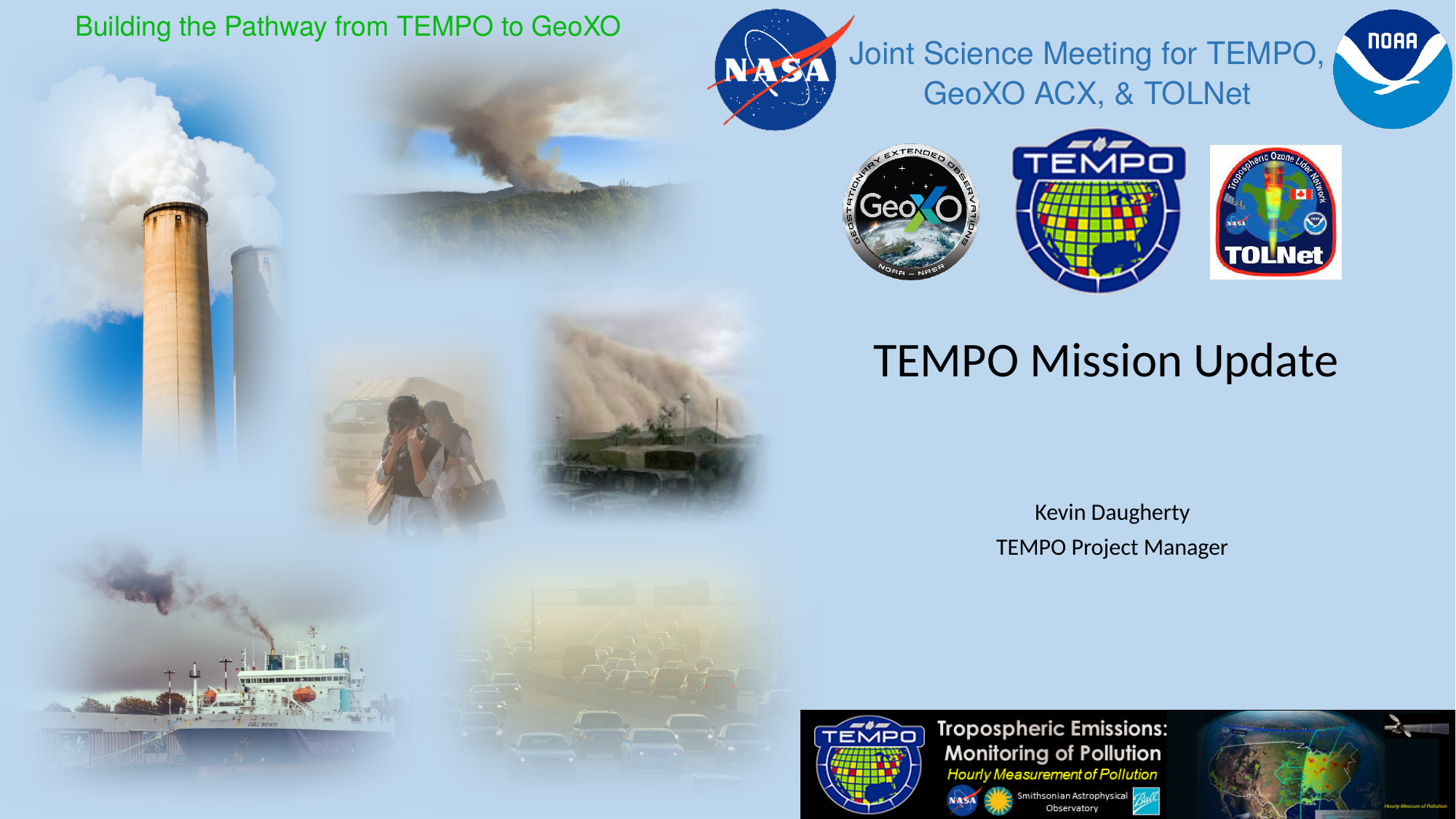

TEMPO Mission Update
Kevin Daugherty
TEMPO Project Manager